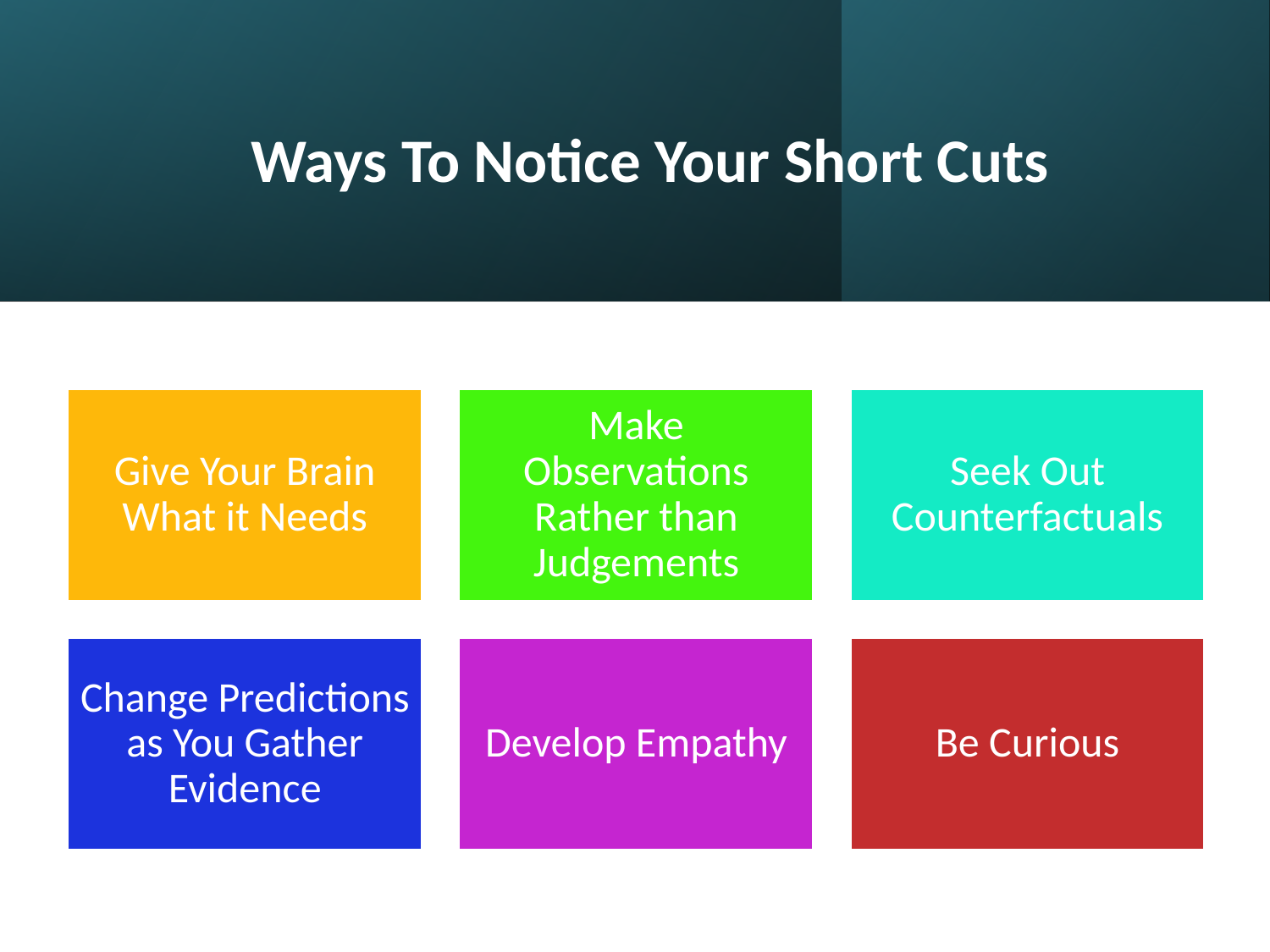

# Ways To Notice Your Short Cuts
Give Your Brain What it Needs
Make Observations Rather than Judgements
Seek Out Counterfactuals
Change Predictions as You Gather Evidence
Develop Empathy
Be Curious